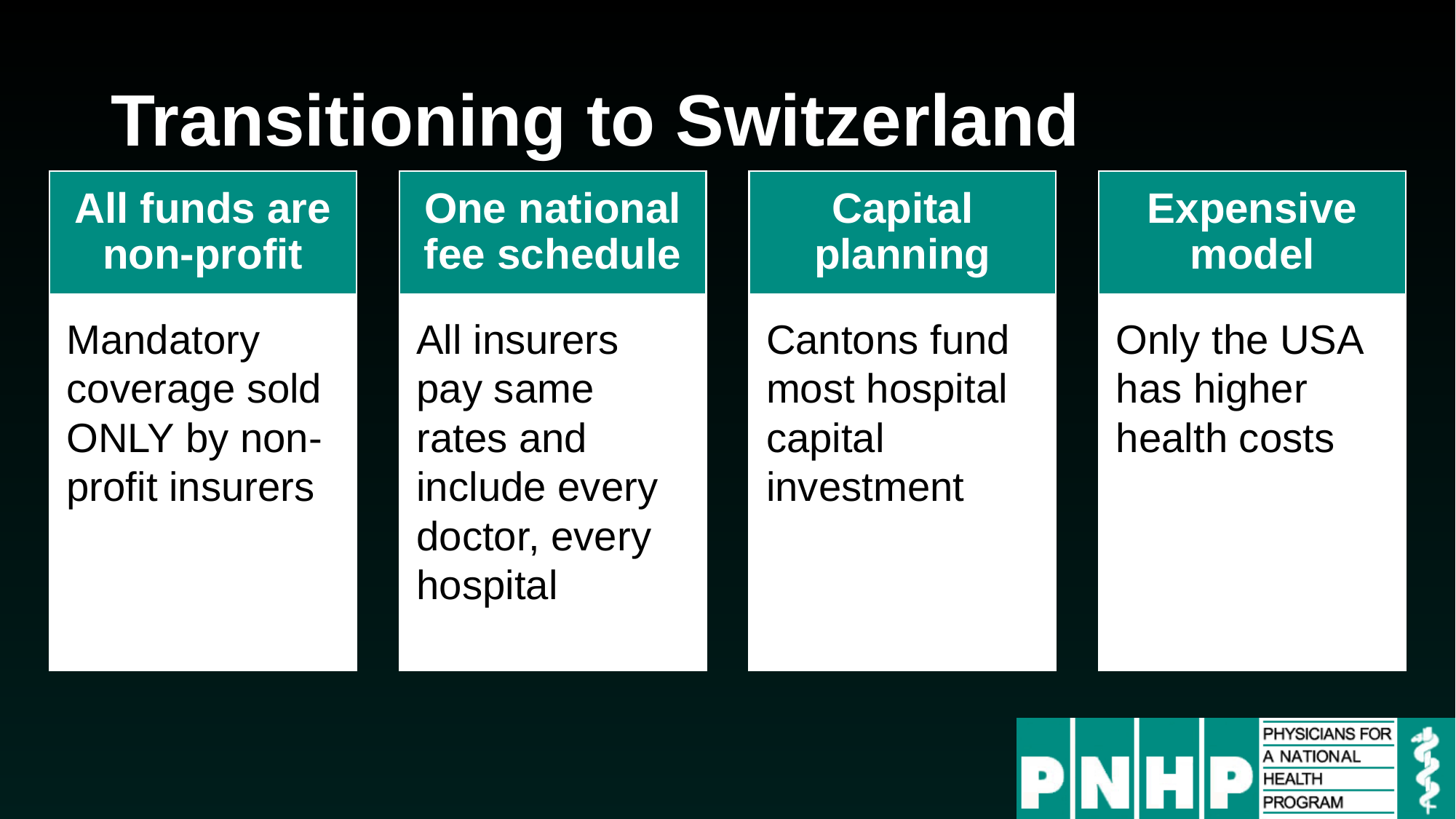

# Transitioning to Switzerland
All funds are non-profit
One national fee schedule
Capital planning
Expensive model
Mandatory coverage sold ONLY by non-profit insurers
All insurers pay same rates and include every doctor, every hospital
Cantons fund most hospital capital investment
Only the USA has higher health costs